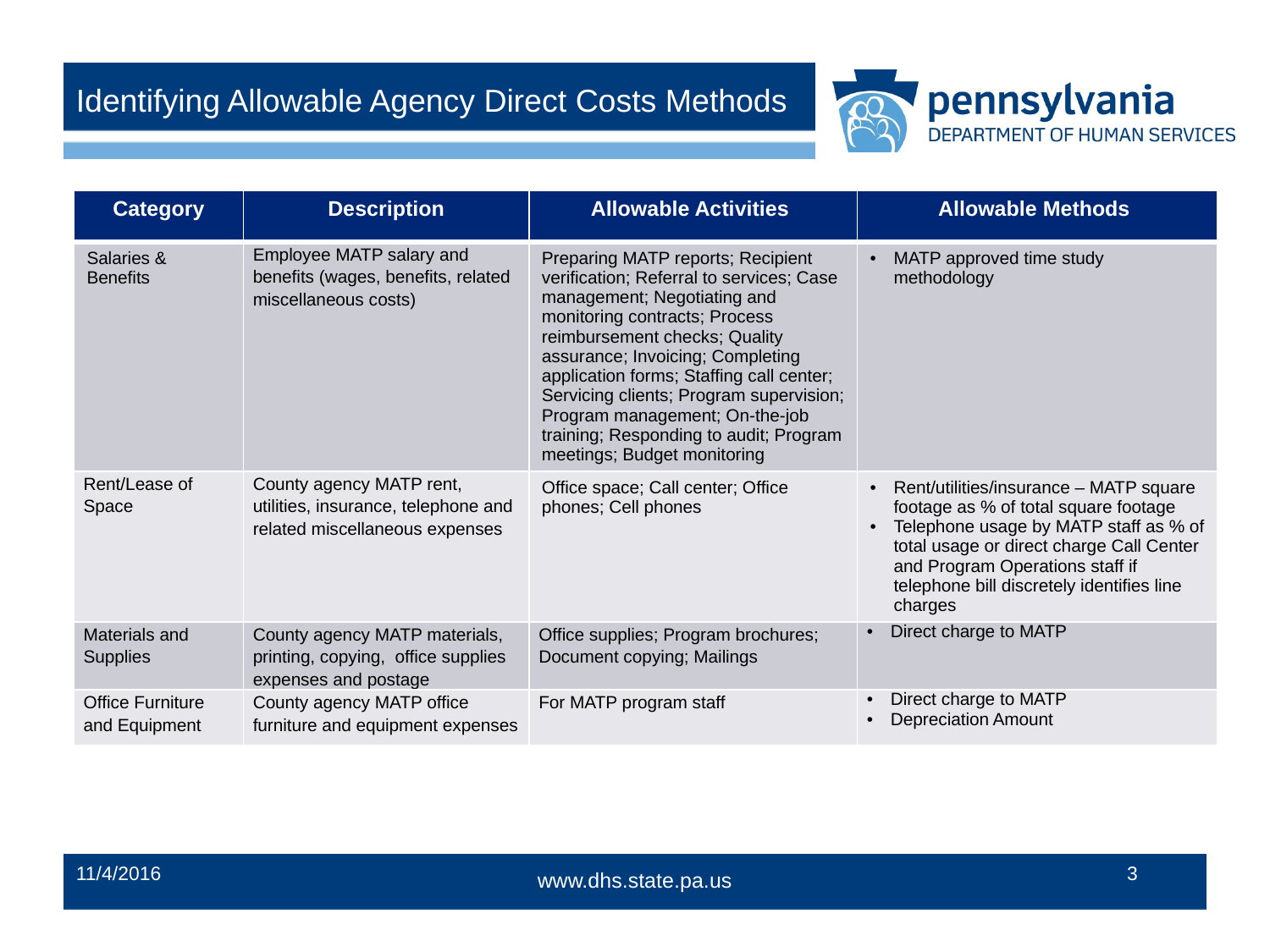

# Identifying Allowable Agency Direct Costs Methods
| Category | Description | Allowable Activities | Allowable Methods |
| --- | --- | --- | --- |
| Salaries & Benefits | Employee MATP salary and benefits (wages, benefits, related miscellaneous costs) | Preparing MATP reports; Recipient verification; Referral to services; Case management; Negotiating and monitoring contracts; Process reimbursement checks; Quality assurance; Invoicing; Completing application forms; Staffing call center; Servicing clients; Program supervision; Program management; On-the-job training; Responding to audit; Program meetings; Budget monitoring | MATP approved time study methodology |
| Rent/Lease of Space | County agency MATP rent, utilities, insurance, telephone and related miscellaneous expenses | Office space; Call center; Office phones; Cell phones | Rent/utilities/insurance – MATP square footage as % of total square footage Telephone usage by MATP staff as % of total usage or direct charge Call Center and Program Operations staff if telephone bill discretely identifies line charges |
| Materials and Supplies | County agency MATP materials, printing, copying, office supplies expenses and postage | Office supplies; Program brochures; Document copying; Mailings | Direct charge to MATP |
| Office Furniture and Equipment | County agency MATP office furniture and equipment expenses | For MATP program staff | Direct charge to MATP Depreciation Amount |
11/4/2016
3